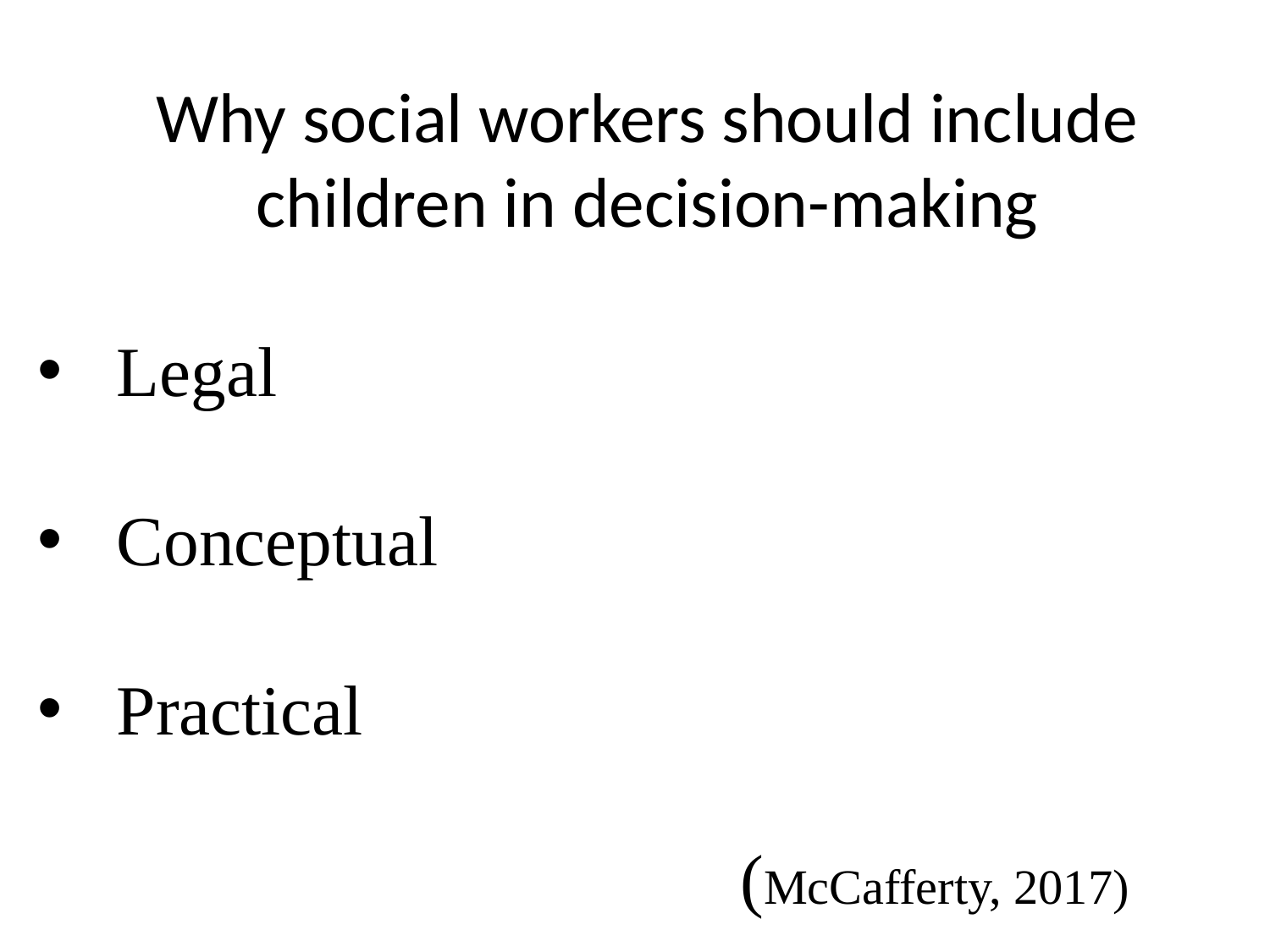

Why social workers should include children in decision-making

Legal

Conceptual

Practical

                                        (McCafferty, 2017)